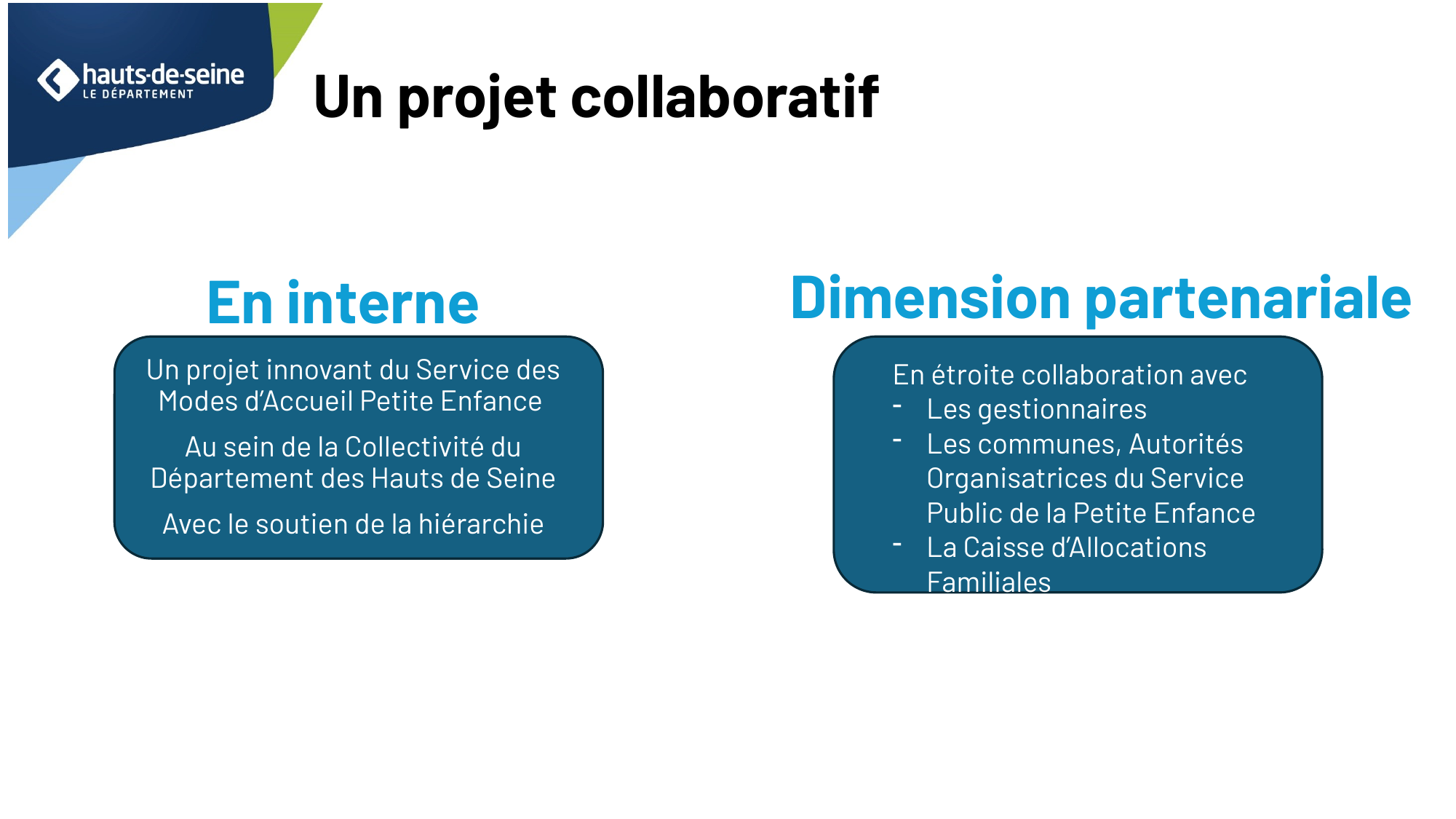

# Un projet collaboratif
Dimension partenariale
En interne

Un projet innovant du Service des Modes d’Accueil Petite Enfance
Au sein de la Collectivité du Département des Hauts de Seine
Avec le soutien de la hiérarchie

En étroite collaboration avec
Les gestionnaires
Les communes, Autorités Organisatrices du Service Public de la Petite Enfance
La Caisse d’Allocations Familiales